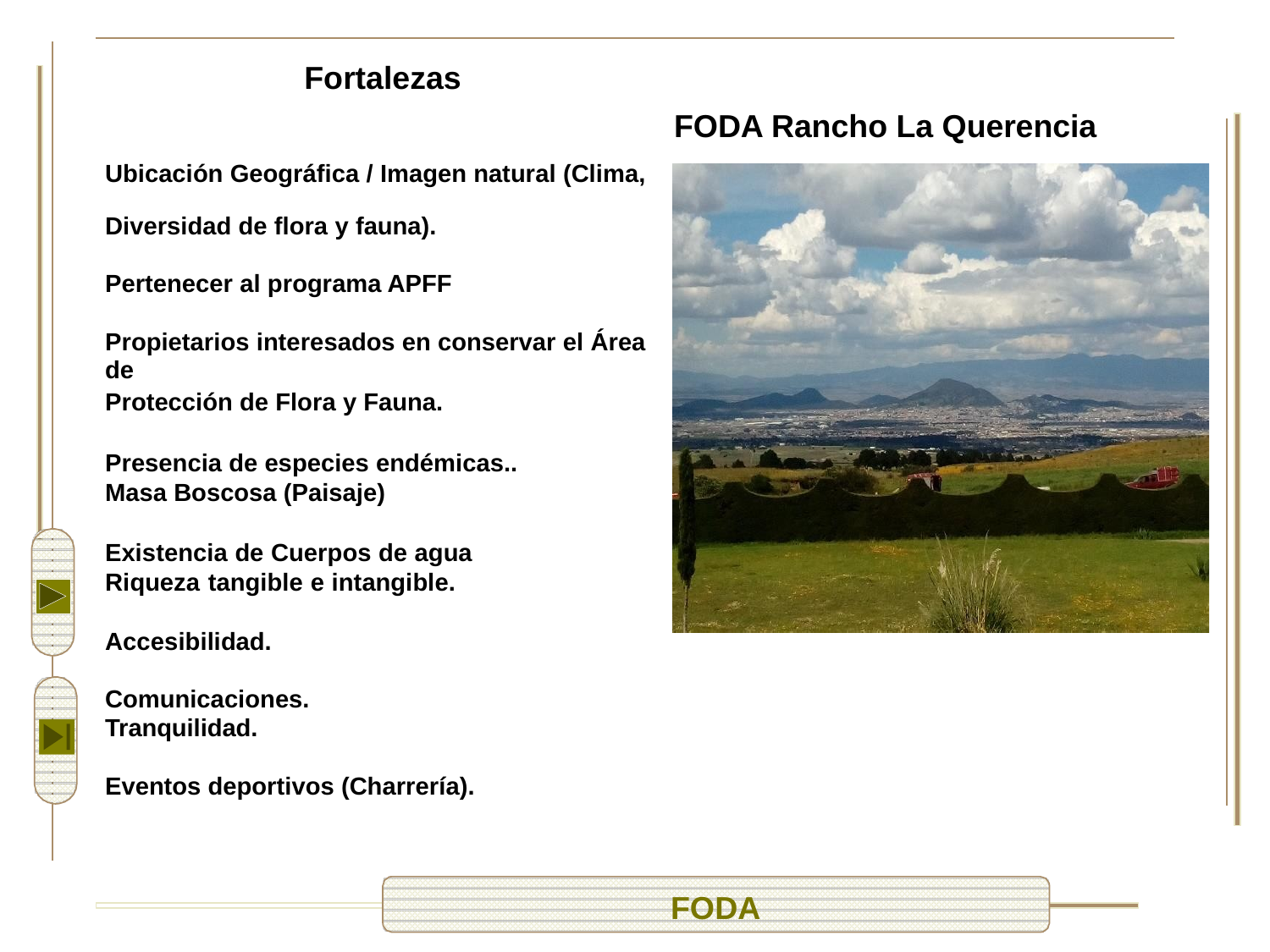

νι

Fortalezas

FODA Rancho La Querencia

Ubicación Geográfica / Imagen natural (Clima,

Diversidad de flora y fauna).

Pertenecer al programa APFF

Propietarios interesados en conservar el Área de
Protección de Flora y Fauna.

Presencia de especies endémicas.. Masa Boscosa (Paisaje)

Existencia de Cuerpos de agua Riqueza tangible e intangible.

Accesibilidad.

Comunicaciones.
Tranquilidad.

Eventos deportivos (Charrería).

FODA